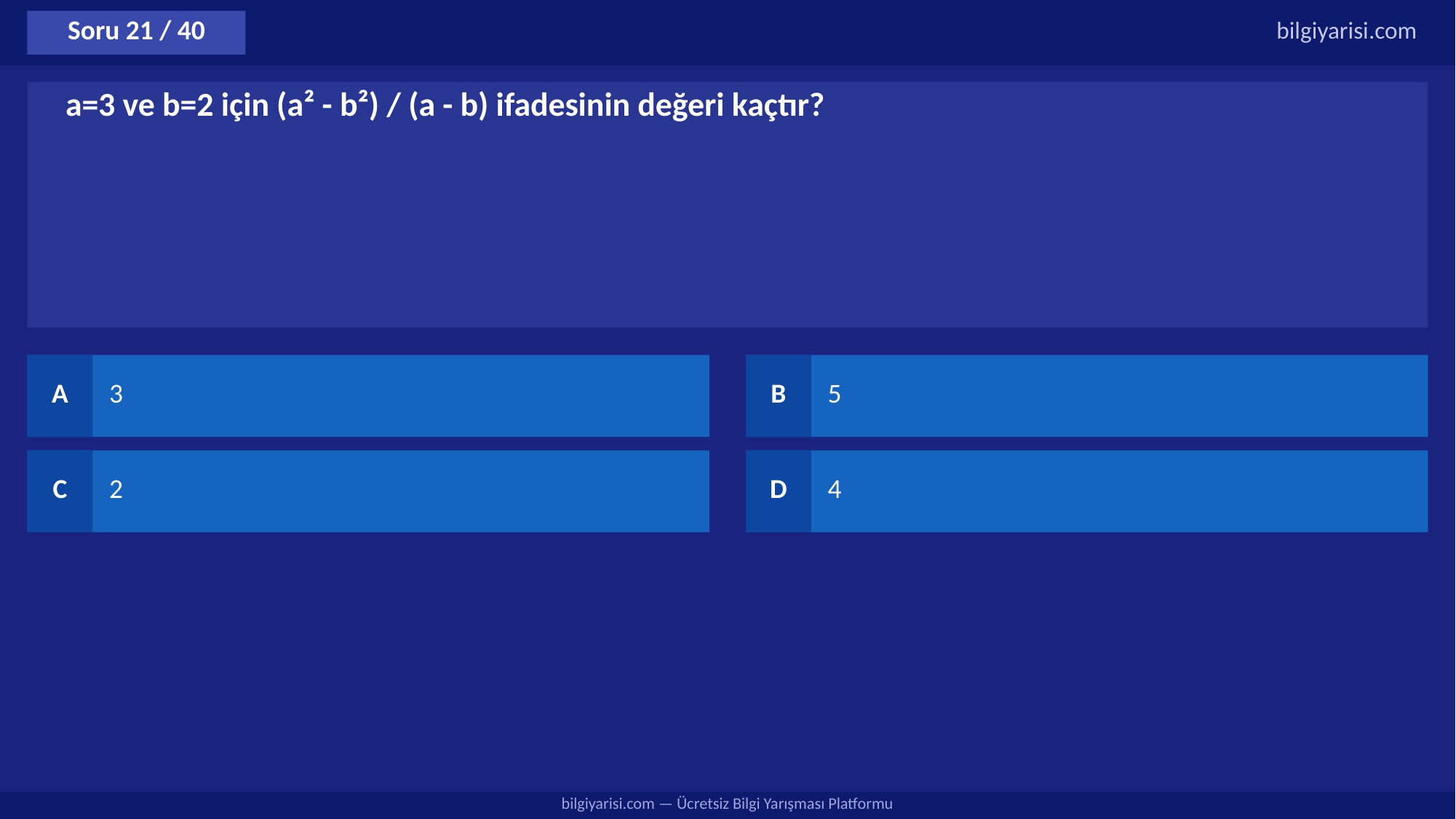

Soru 21 / 40
bilgiyarisi.com

a=3 ve b=2 için (a² - b²) / (a - b) ifadesinin değeri kaçtır?

A
3

B
5

C
2

D
4
bilgiyarisi.com — Ücretsiz Bilgi Yarışması Platformu